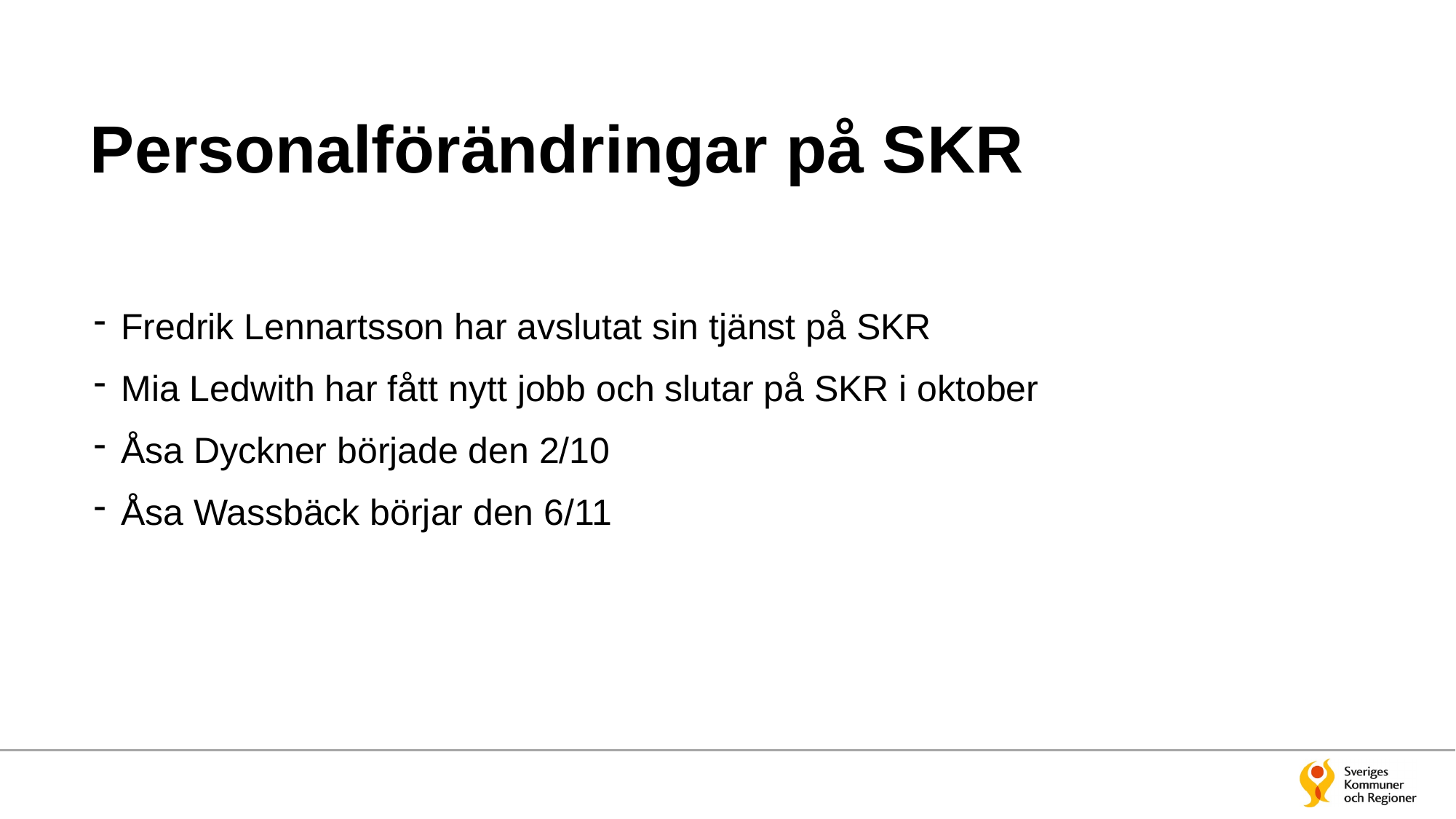

# Personalförändringar på SKR
Fredrik Lennartsson har avslutat sin tjänst på SKR
Mia Ledwith har fått nytt jobb och slutar på SKR i oktober
Åsa Dyckner började den 2/10
Åsa Wassbäck börjar den 6/11